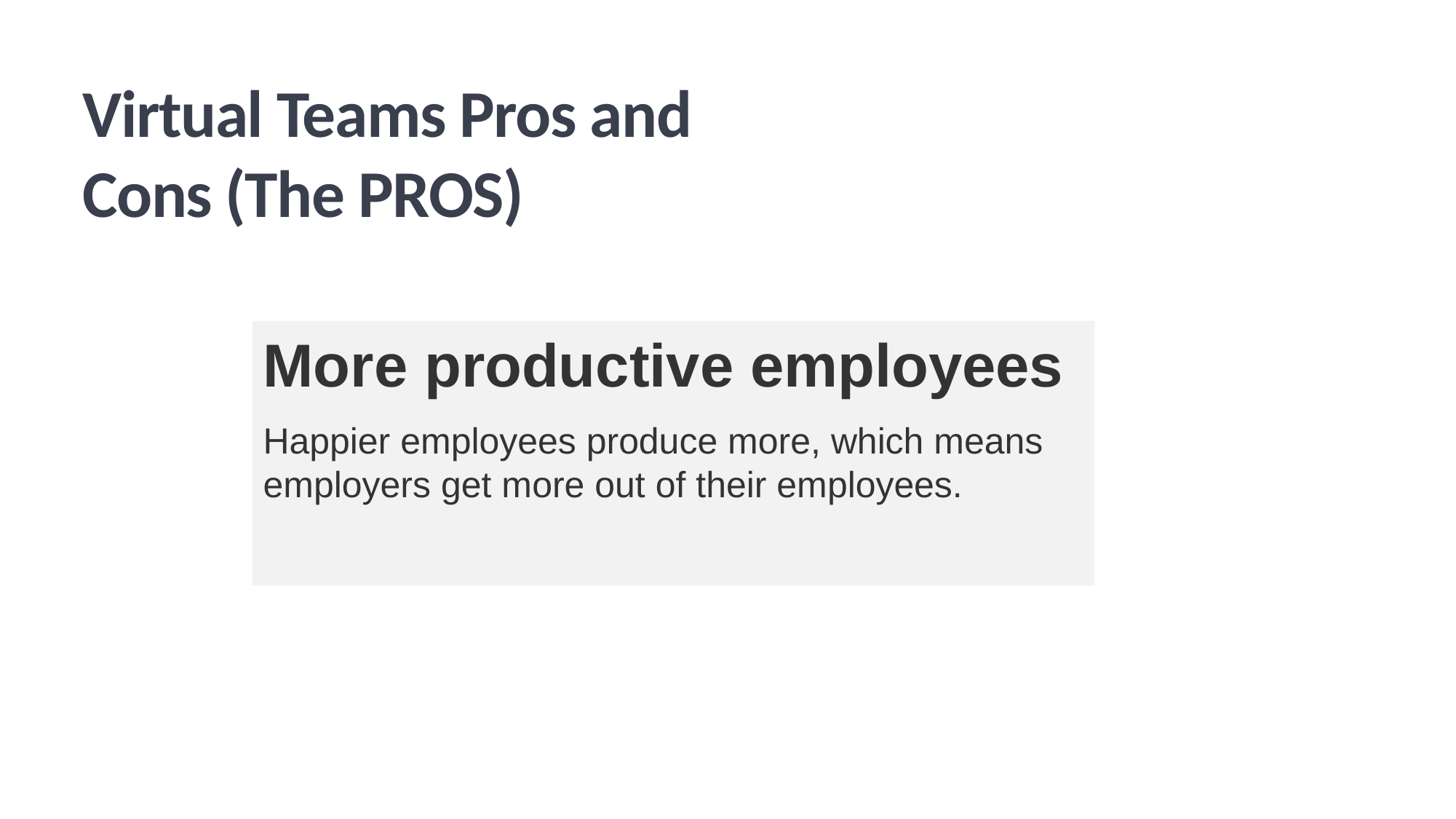

Virtual Teams Pros and Cons (The PROS)
More productive employees
Happier employees produce more, which means employers get more out of their employees.